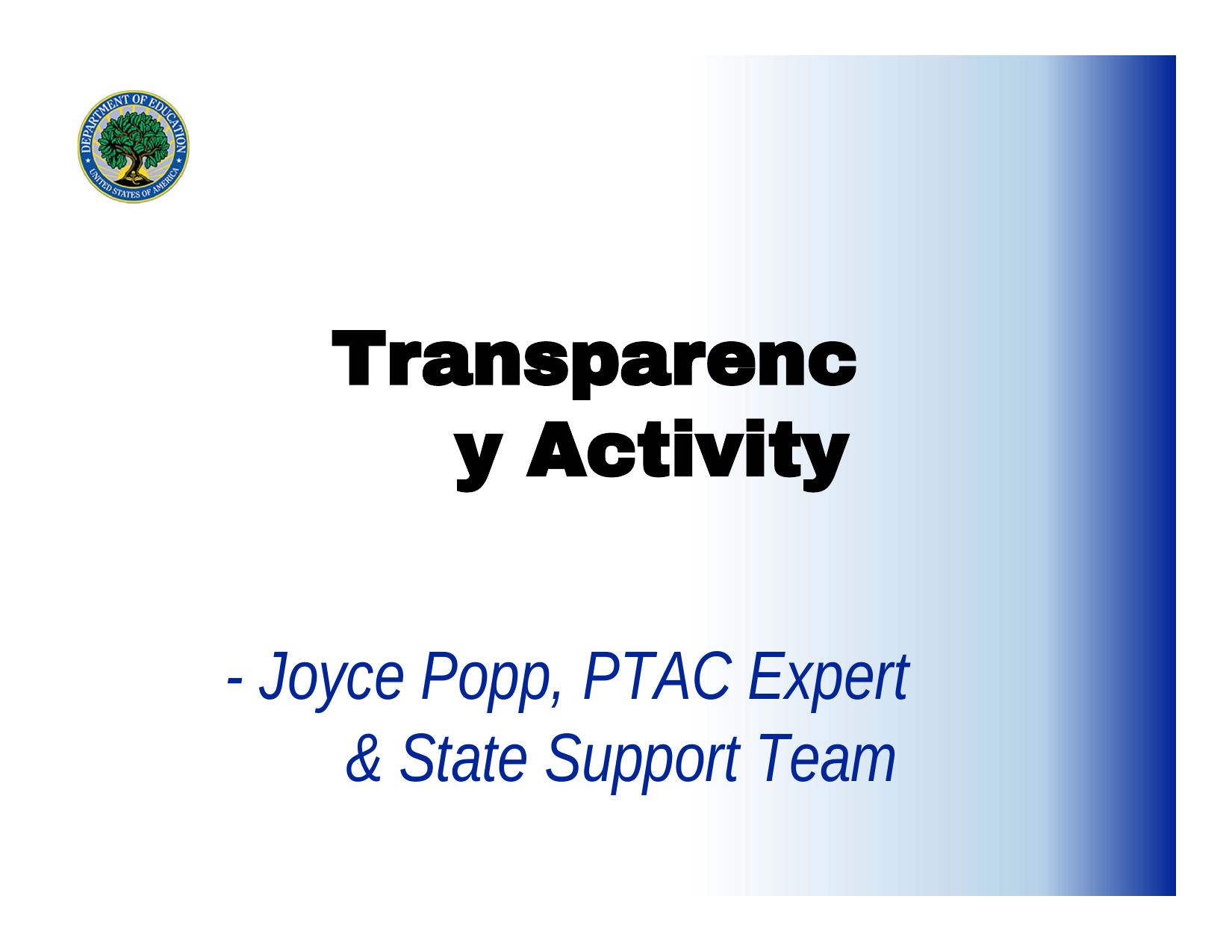

Transparency Activity
- Joyce Popp, PTAC Expert & State Support Team